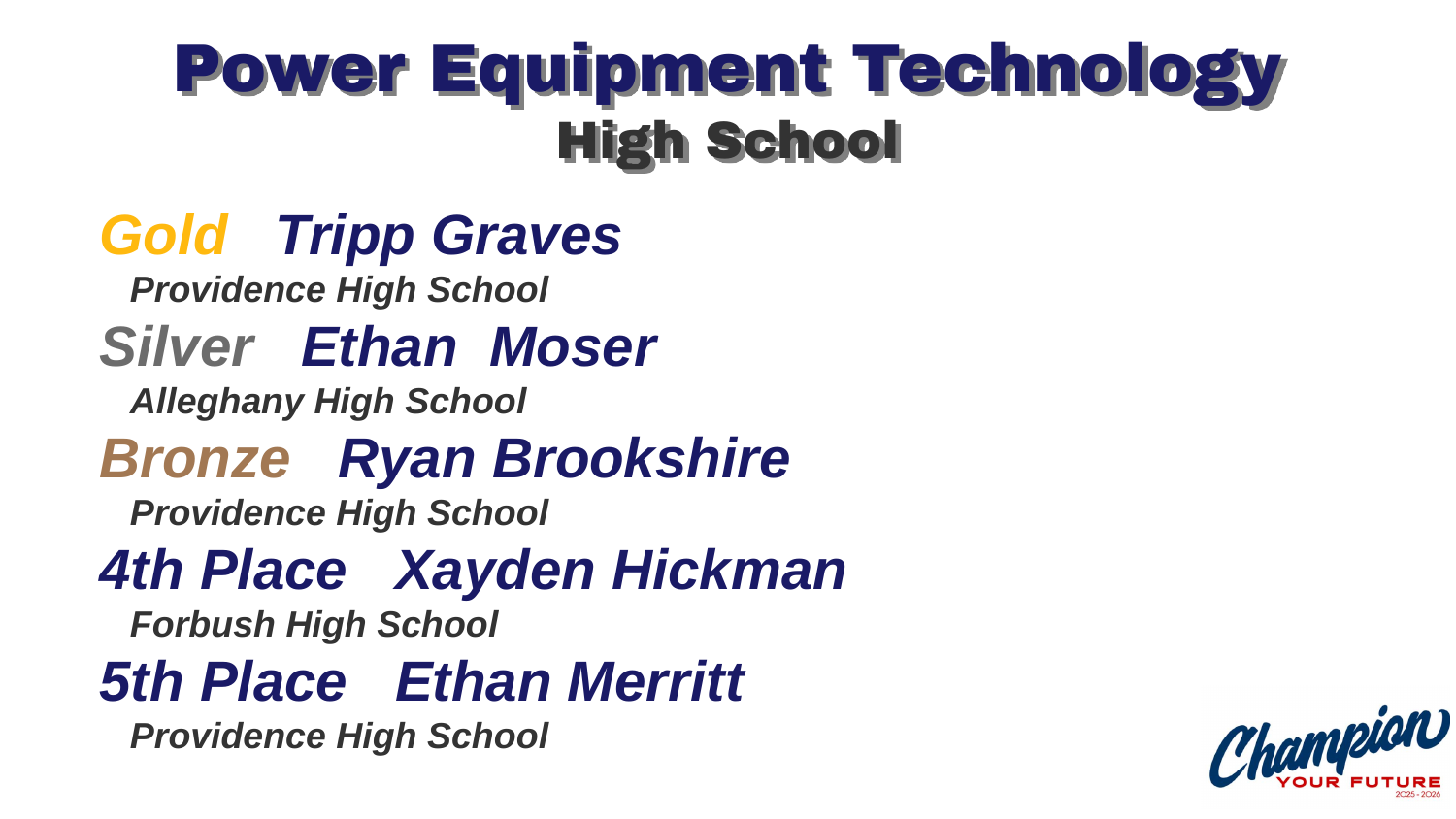

# Power Equipment Technology High School
Gold   Tripp Graves
   Providence High School
Silver   Ethan  Moser
   Alleghany High School
Bronze   Ryan Brookshire
   Providence High School
4th Place   Xayden Hickman
   Forbush High School
5th Place   Ethan Merritt
   Providence High School